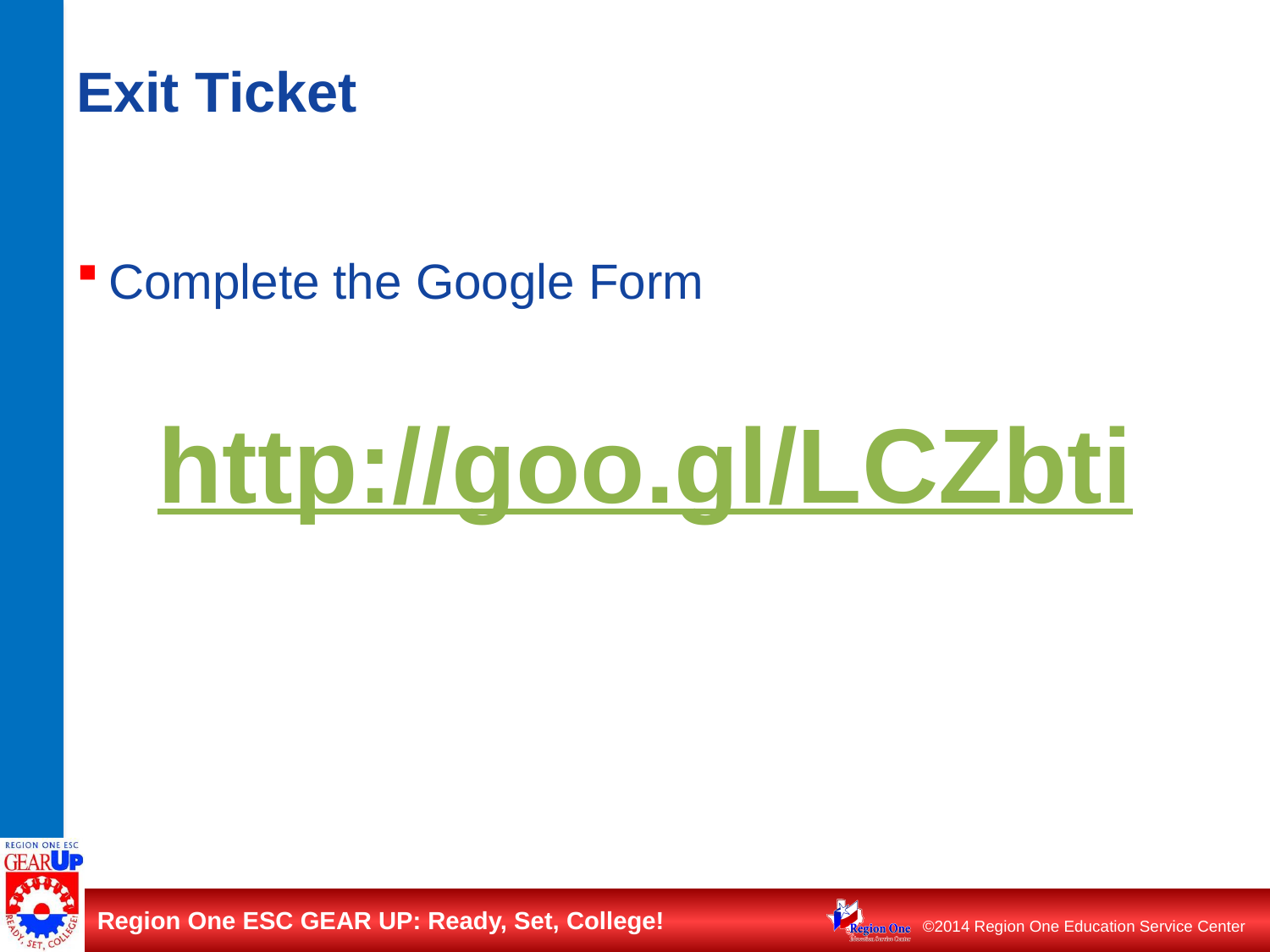

# Exit Ticket
Complete the Google Form
http://goo.gl/LCZbti